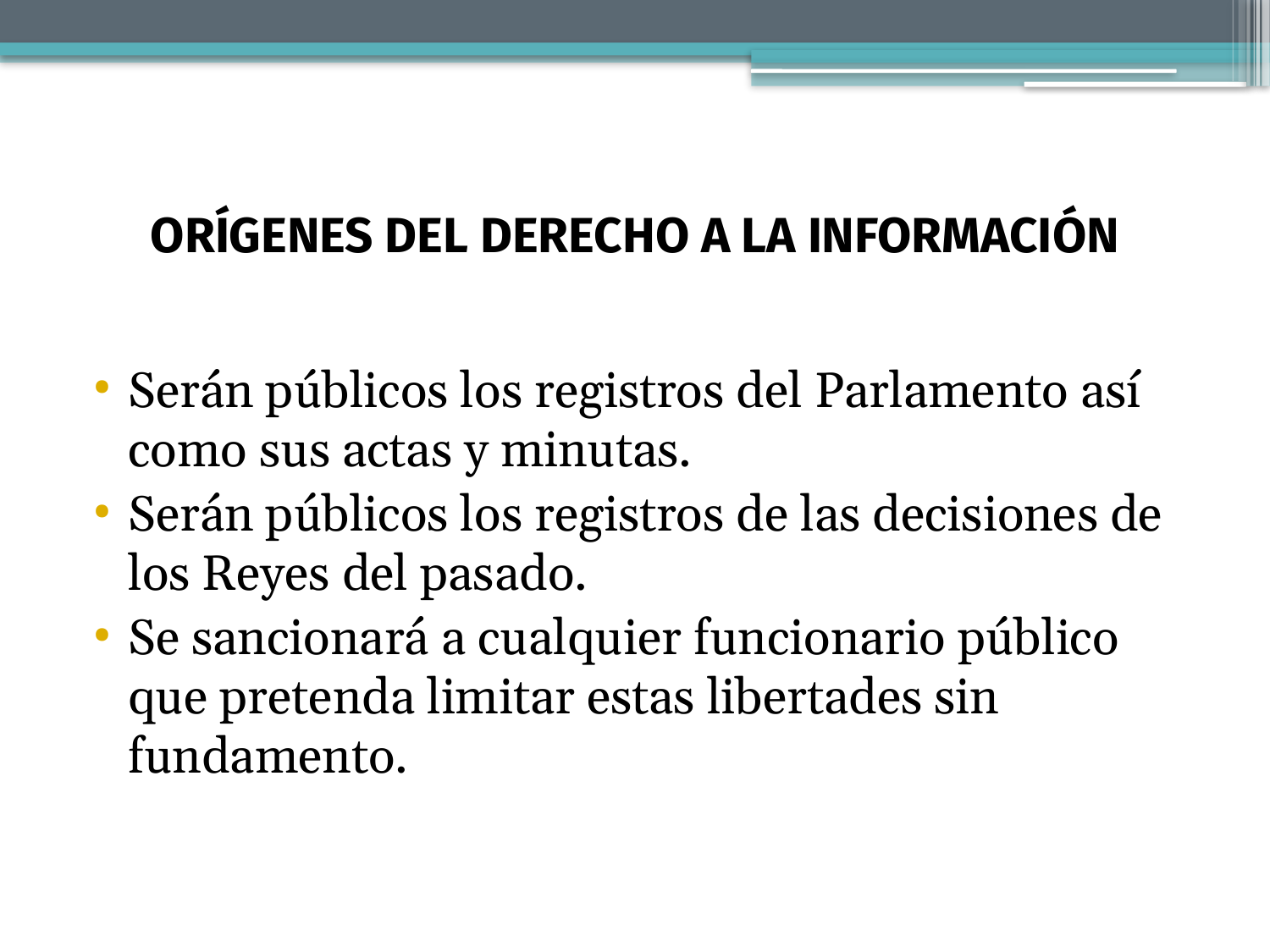

# ORÍGENES DEL DERECHO A LA INFORMACIÓN
Serán públicos los registros del Parlamento así como sus actas y minutas.
Serán públicos los registros de las decisiones de los Reyes del pasado.
Se sancionará a cualquier funcionario público que pretenda limitar estas libertades sin fundamento.